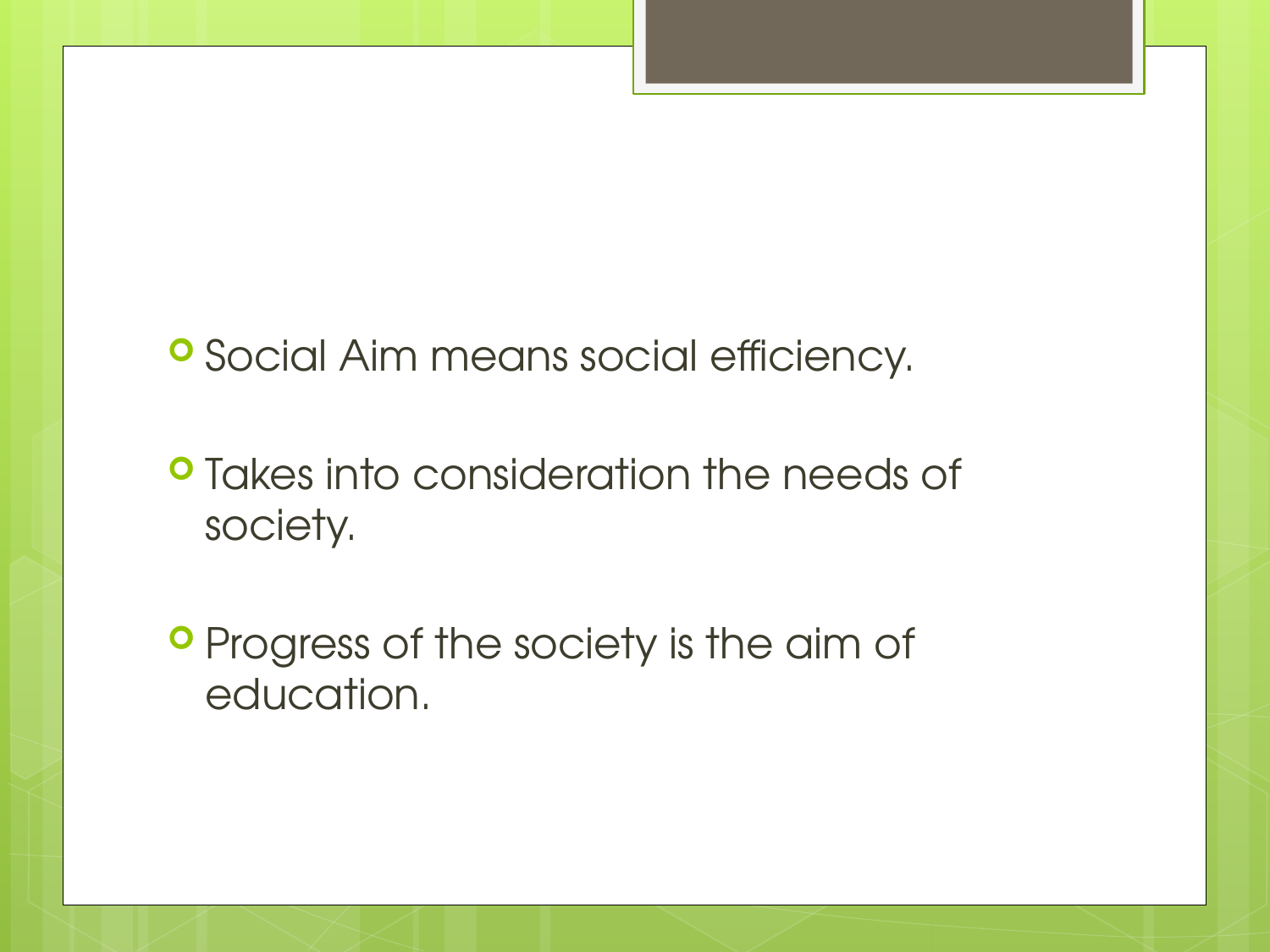

#
Social Aim means social efficiency.

Takes into consideration the needs of society.

Progress of the society is the aim of education.